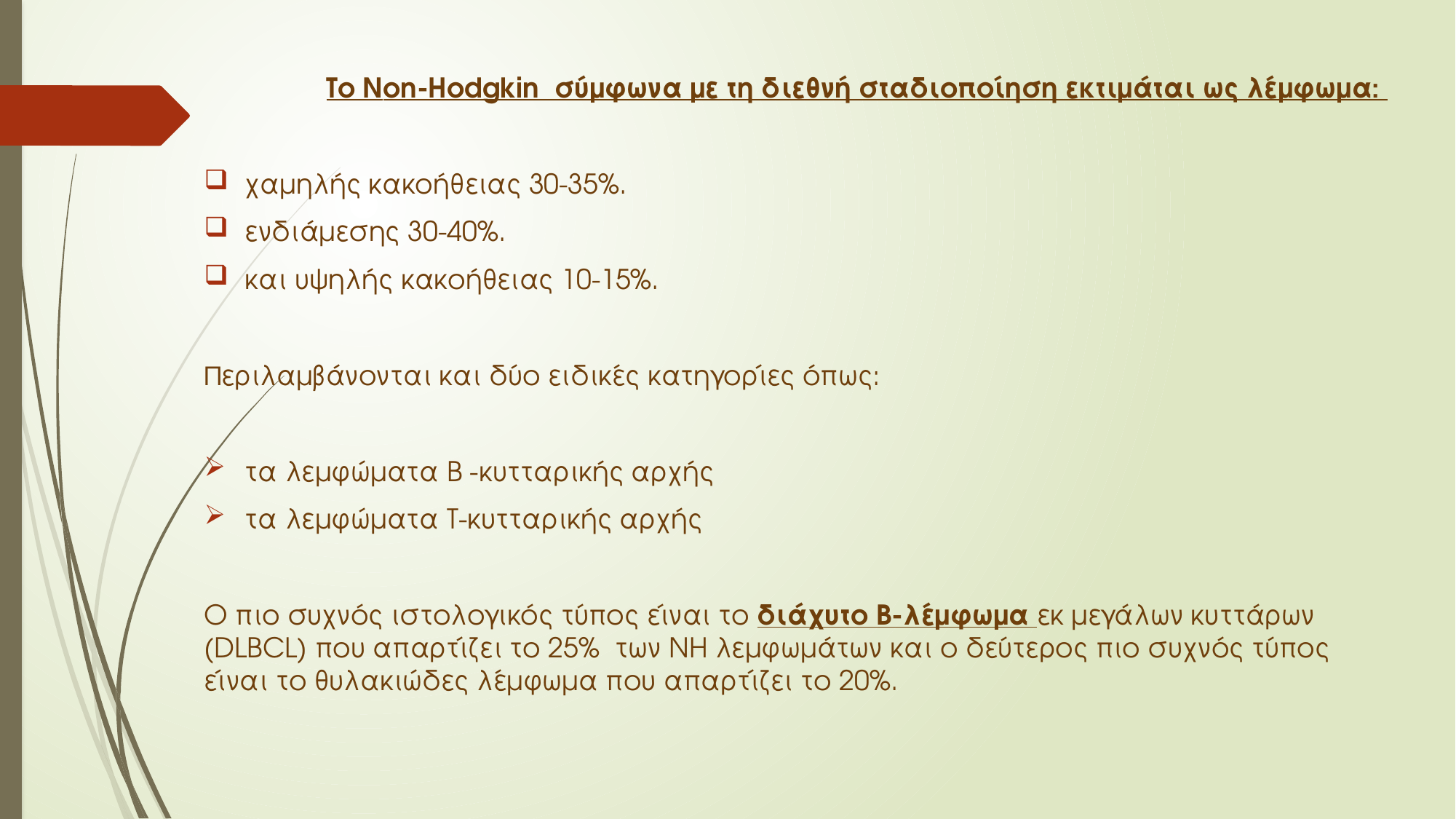

Το Νon-Hodgkin  σύμφωνα με τη διεθνή σταδιοποίηση εκτιμάται ως λέμφωμα:

χαμηλής κακοήθειας 30-35%.
ενδιάμεσης 30-40%.
και υψηλής κακοήθειας 10-15%.

Περιλαμβάνονται και δύο ειδικές κατηγορίες όπως:

τα λεμφώματα Β -κυτταρικής αρχής
τα λεμφώματα Τ-κυτταρικής αρχής

Ο πιο συχνός ιστολογικός τύπος είναι το διάχυτο Β-λέμφωμα εκ μεγάλων κυττάρων (DLBCL) που απαρτίζει το 25%  των NH λεμφωμάτων και ο δεύτερος πιο συχνός τύπος είναι το θυλακιώδες λέμφωμα που απαρτίζει το 20%.